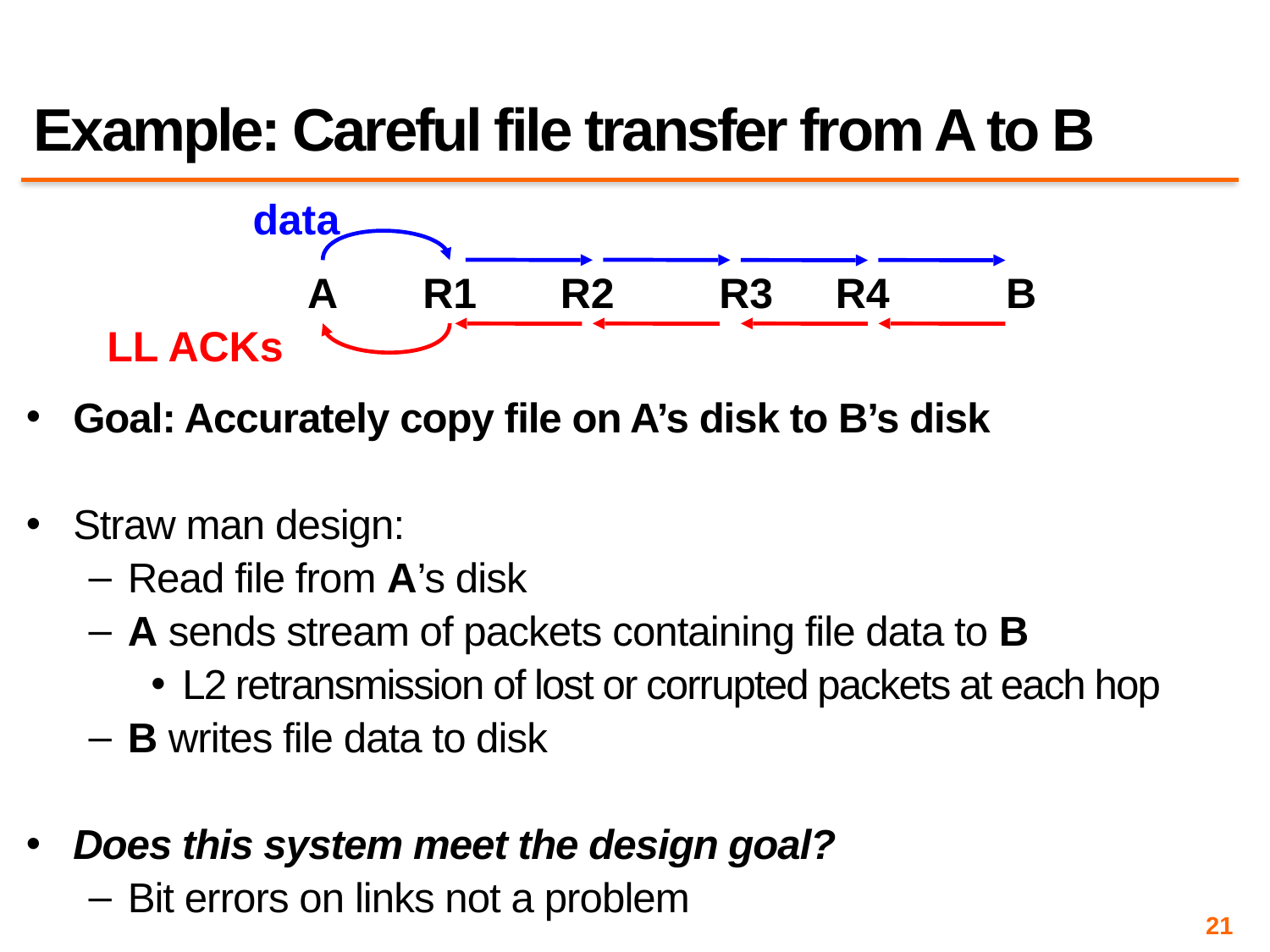

# Example: Careful file transfer from A to B
data
A
R1
R2
R3
R4
B
LL ACKs
Goal: Accurately copy file on A’s disk to B’s disk

Straw man design:
Read file from A’s disk
A sends stream of packets containing file data to B
L2 retransmission of lost or corrupted packets at each hop
B writes file data to disk

Does this system meet the design goal?
Bit errors on links not a problem
21